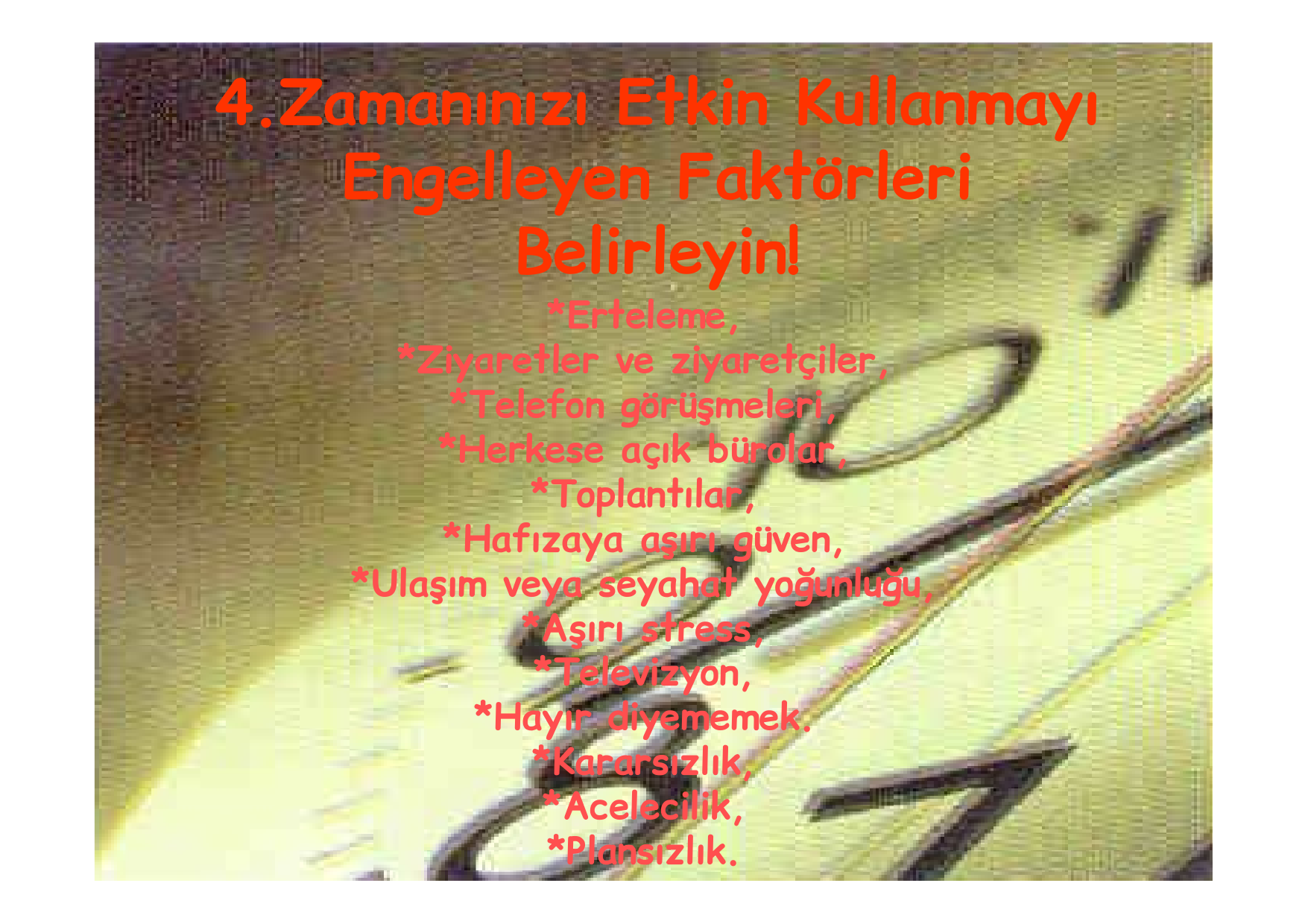

# 4.Zamanınızı Etkin Kullanmayı  Engelleyen Faktörleri  Belirleyin!
*Erteleme,
*Ziyaretler ve ziyaretçiler,
*Telefon görüşmeleri,
*Herkese açık bürolar,
*Toplantılar,
*Hafızaya aşırı güven,
*Ulaşım veya seyahat yoğunluğu,
*Aşırı stress,
*Televizyon,
*Hayır diyememek.
*Kararsızlık,
*Acelecilik,
*Plansızlık.